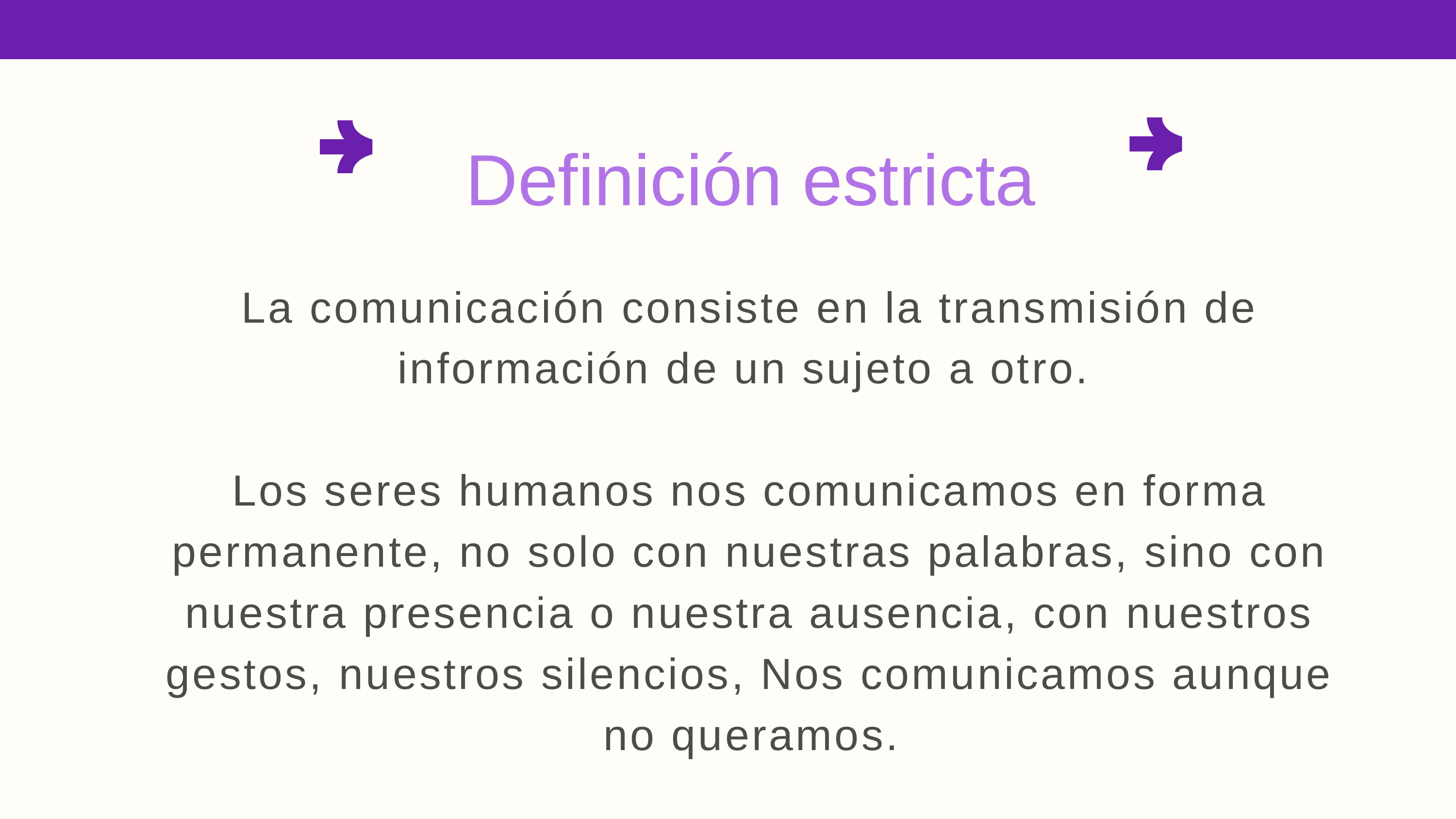

Definición estricta

La comunicación consiste en la transmisión de información de un sujeto a otro.

Los seres humanos nos comunicamos en forma permanente, no solo con nuestras palabras, sino con nuestra presencia o nuestra ausencia, con nuestros gestos, nuestros silencios, Nos comunicamos aunque no queramos.